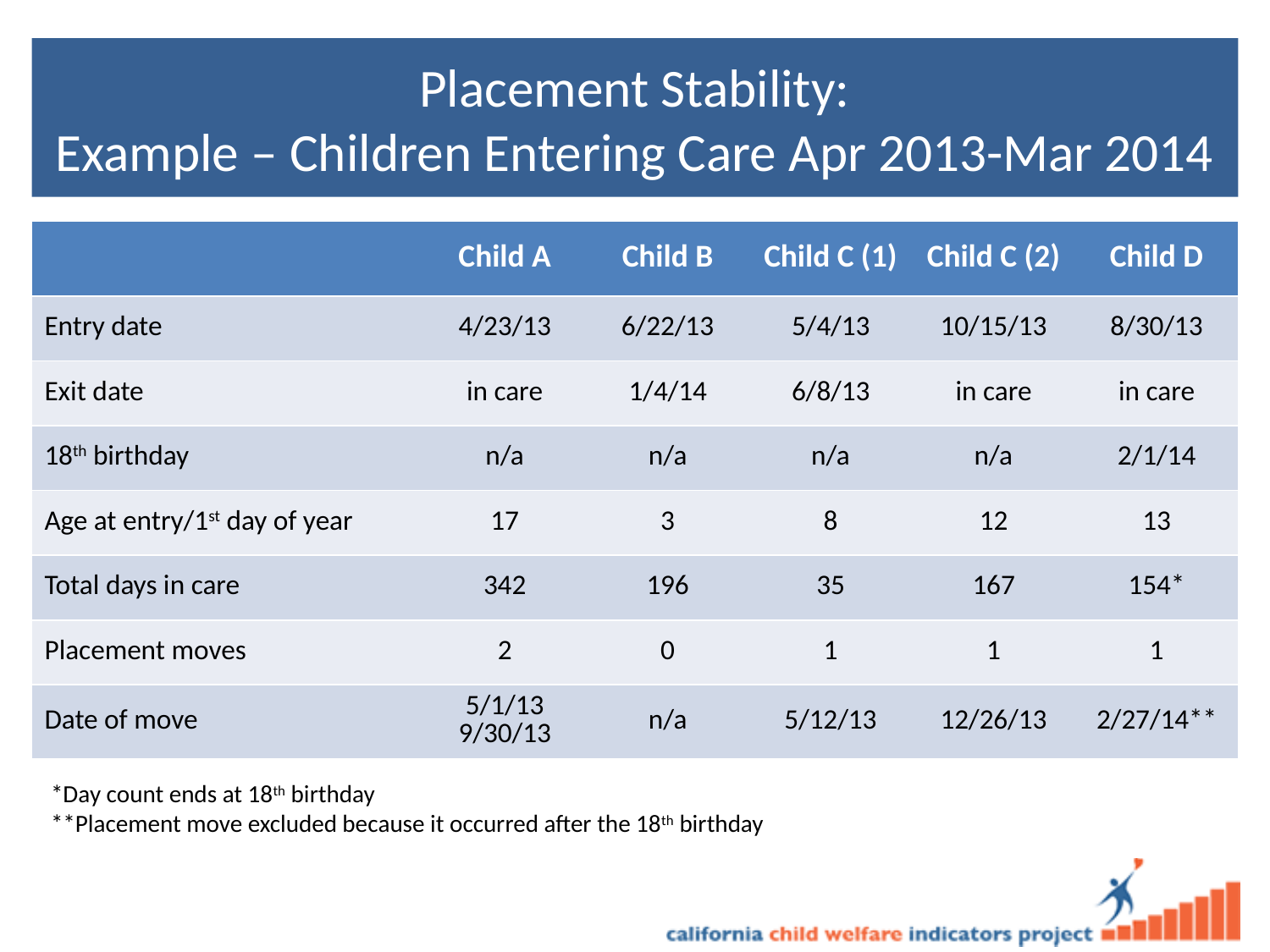

# Placement Stability: Example – Children Entering Care Apr 2013-Mar 2014
|  | Child A | Child B | Child C (1) | Child C (2) | Child D |
| --- | --- | --- | --- | --- | --- |
| Entry date | 4/23/13 | 6/22/13 | 5/4/13 | 10/15/13 | 8/30/13 |
| Exit date | in care | 1/4/14 | 6/8/13 | in care | in care |
| 18th birthday | n/a | n/a | n/a | n/a | 2/1/14 |
| Age at entry/1st day of year | 17 | 3 | 8 | 12 | 13 |
| Total days in care | 342 | 196 | 35 | 167 | 154\* |
| Placement moves | 2 | 0 | 1 | 1 | 1 |
| Date of move | 5/1/13 9/30/13 | n/a | 5/12/13 | 12/26/13 | 2/27/14\*\* |
*Day count ends at 18th birthday
**Placement move excluded because it occurred after the 18th birthday